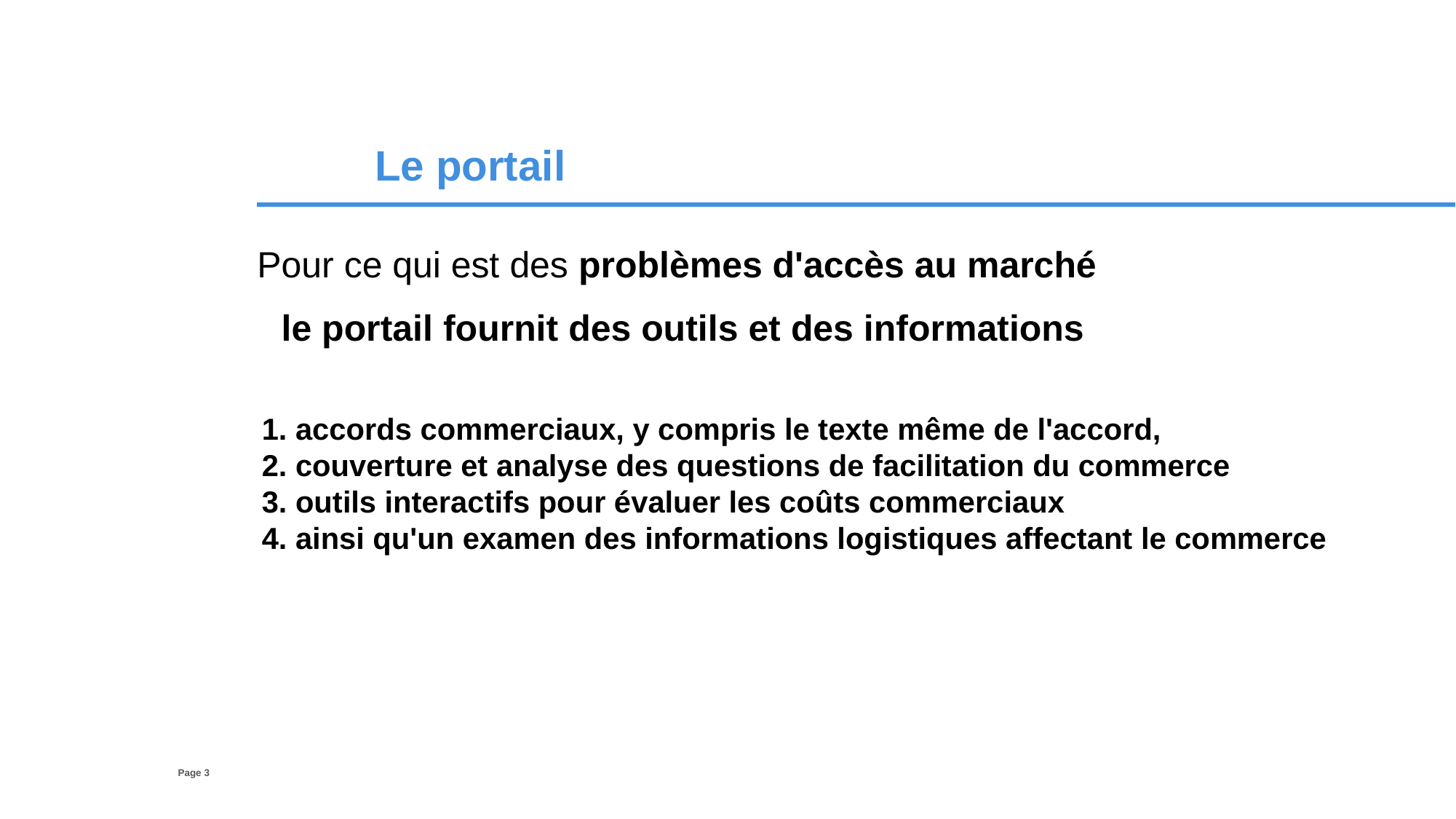

Le portail
Pour ce qui est des problèmes d'accès au marché
le portail fournit des outils et des informations
1. accords commerciaux, y compris le texte même de l'accord,
2. couverture et analyse des questions de facilitation du commerce
3. outils interactifs pour évaluer les coûts commerciaux
4. ainsi qu'un examen des informations logistiques affectant le commerce